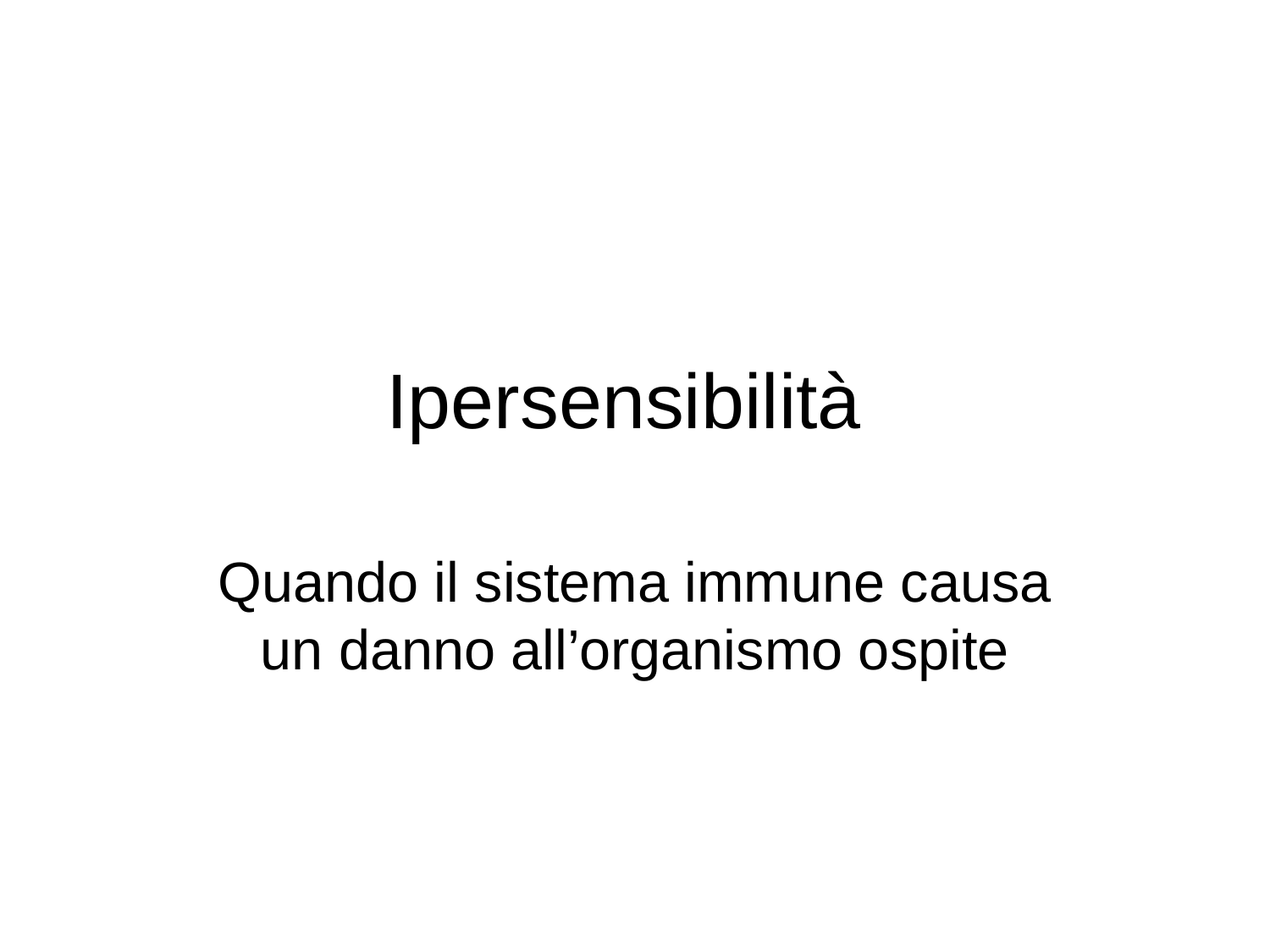

# Ipersensibilità
Quando il sistema immune causa un danno all’organismo ospite